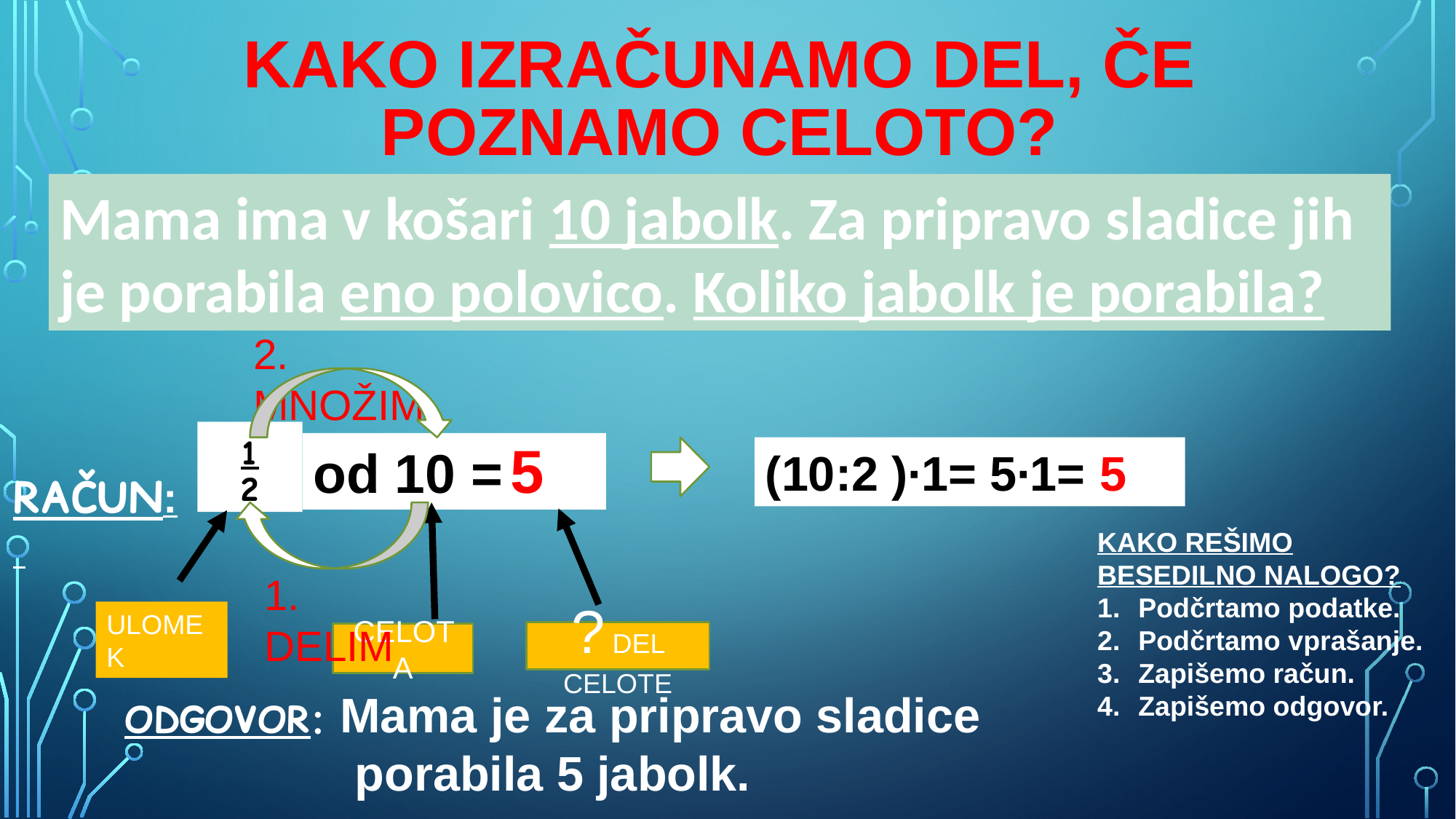

# Kako izračunamo del, če poznamo celoto?
Mama ima v košari 10 jabolk. Za pripravo sladice jih je porabila eno polovico. Koliko jabolk je porabila?
2. MNOŽIM

1
2
5
od 10 =

(10:2 )∙1= 5∙1= 5

RAČUN:
KAKO REŠIMO BESEDILNO NALOGO?
Podčrtamo podatke.
Podčrtamo vprašanje.
Zapišemo račun.
Zapišemo odgovor.
1. DELIM
ULOMEK
? DEL CELOTE
CELOTA
ODGOVOR: Mama je za pripravo sladice  porabila 5 jabolk.